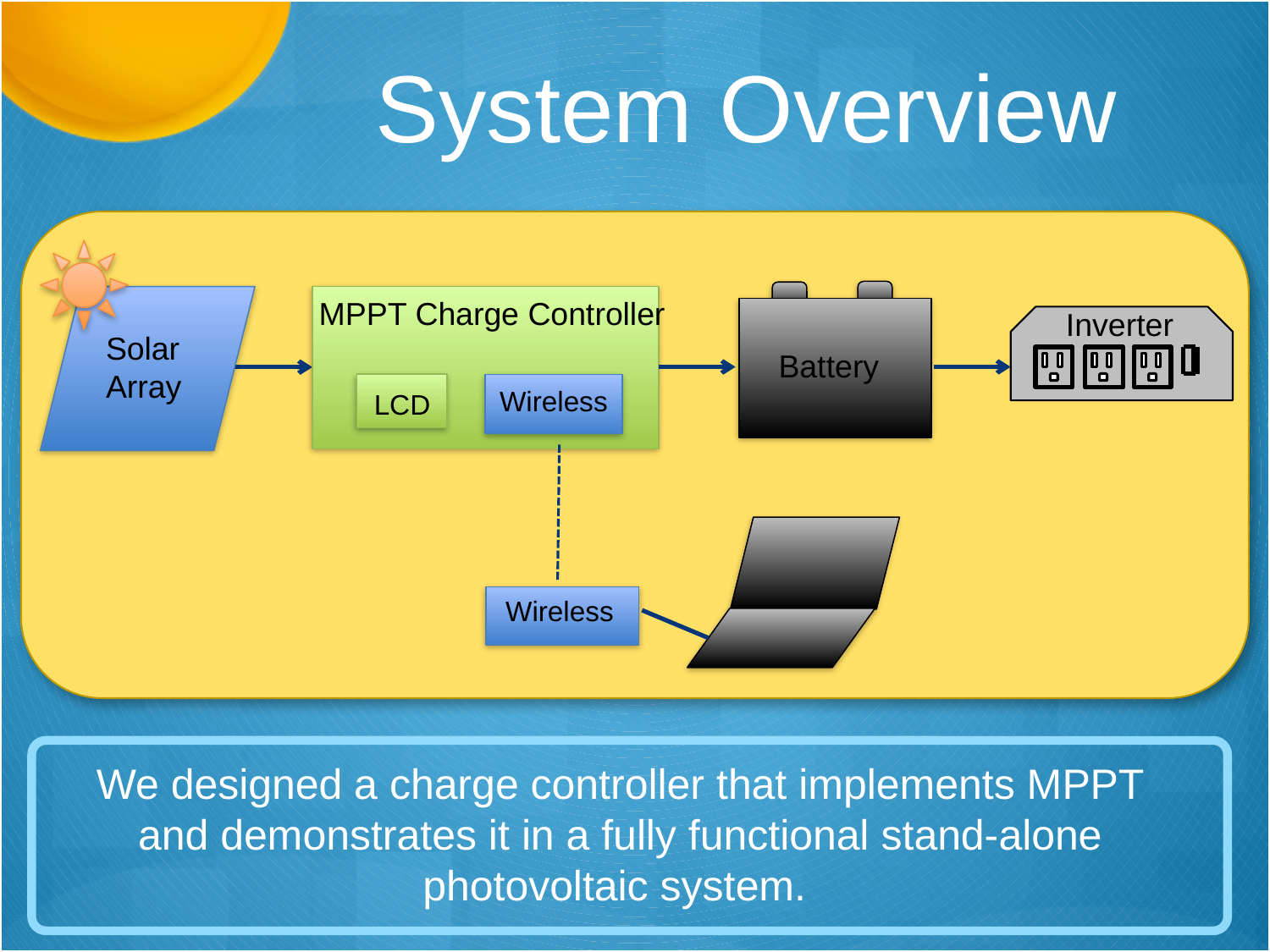

System Overview

MPPT Charge Controller

Inverter

Solar
Array
Battery

Wireless
LCD

Wireless

We designed a charge controller that implements MPPT and demonstrates it in a fully functional stand-alone photovoltaic system.